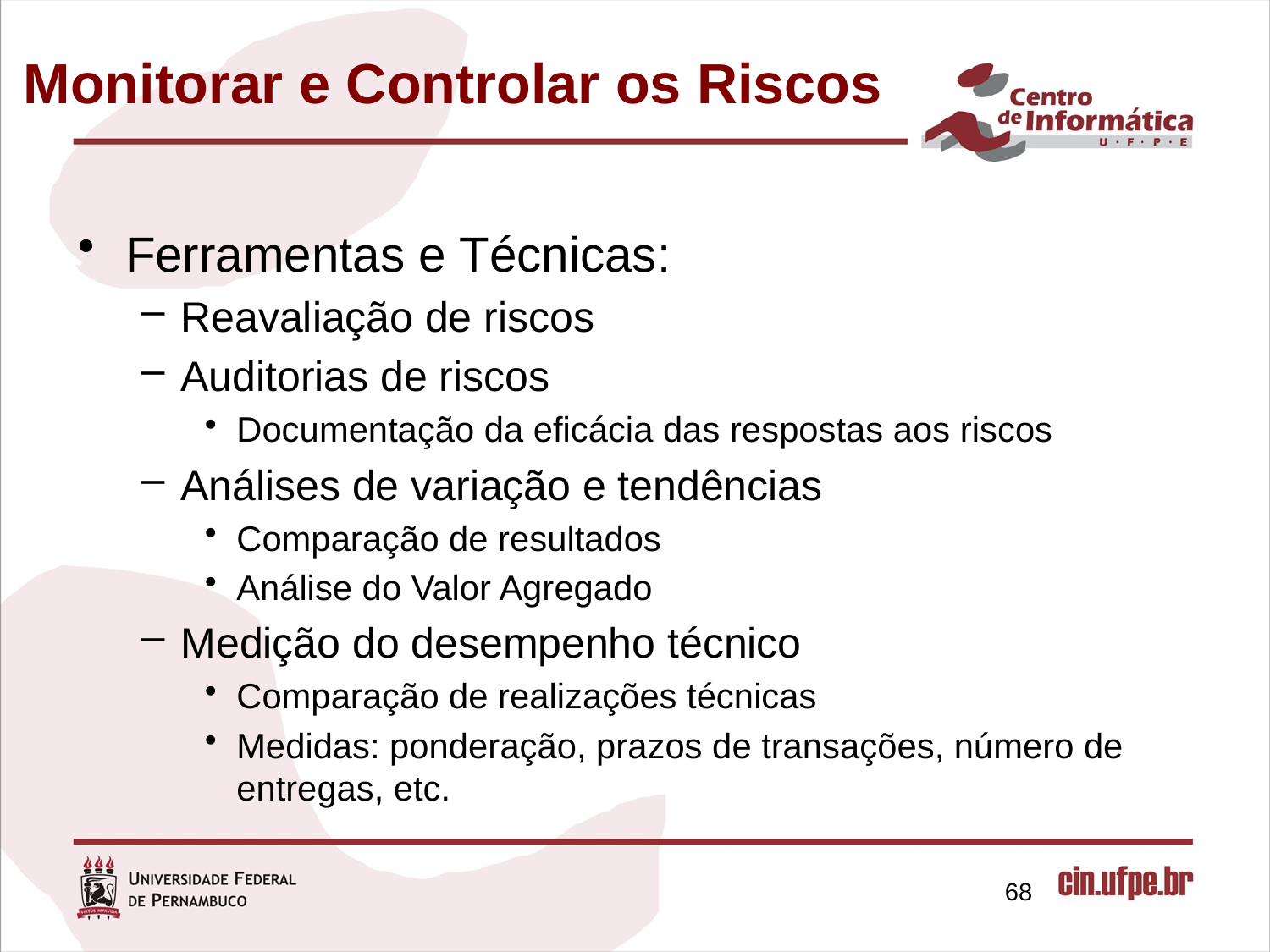

# Monitorar e Controlar os Riscos
Ferramentas e Técnicas:
Reavaliação de riscos
Auditorias de riscos
Documentação da eficácia das respostas aos riscos
Análises de variação e tendências
Comparação de resultados
Análise do Valor Agregado
Medição do desempenho técnico
Comparação de realizações técnicas
Medidas: ponderação, prazos de transações, número de entregas, etc.
68